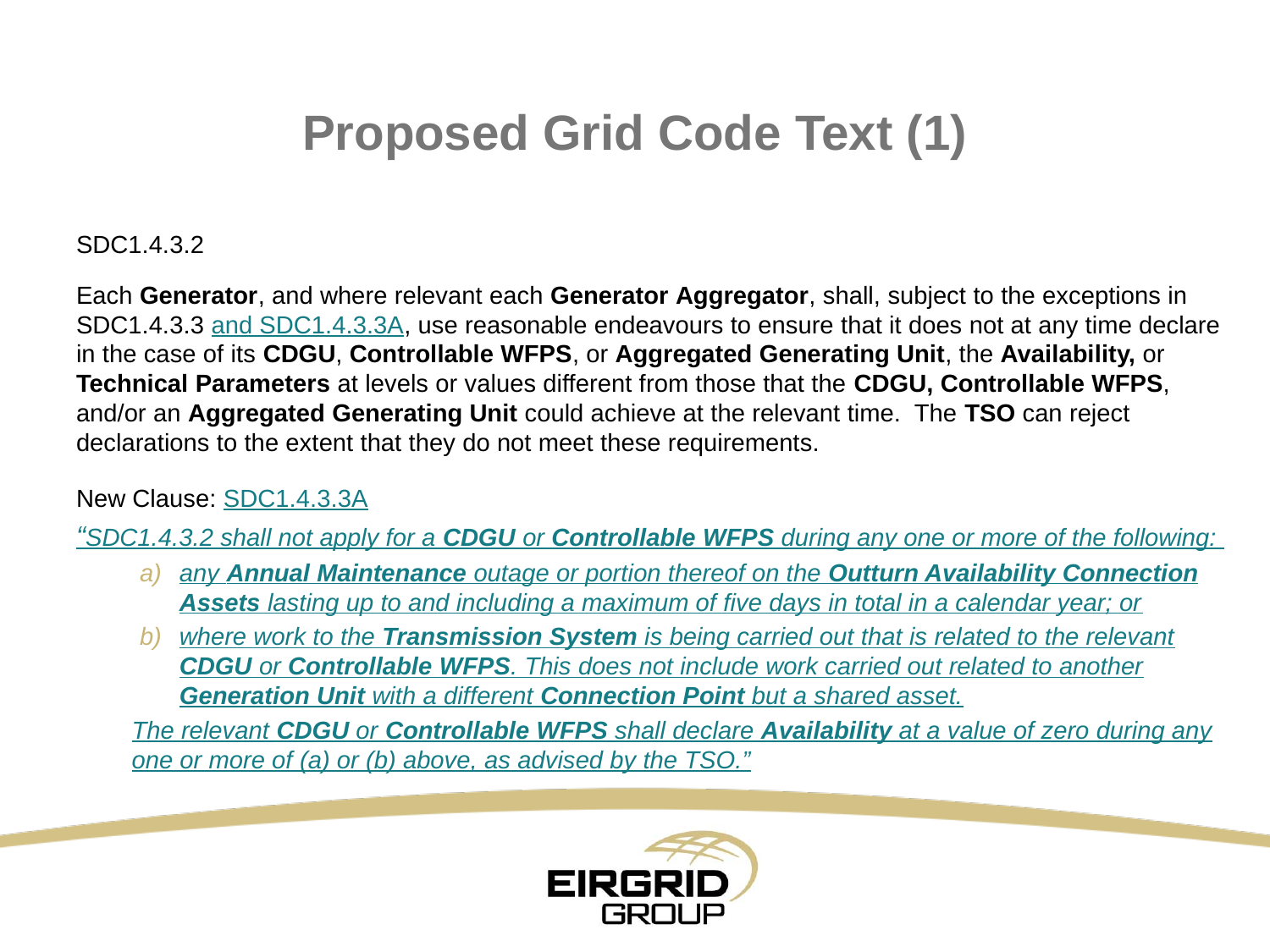

# Proposed Grid Code Text (1)

SDC1.4.3.2
Each Generator, and where relevant each Generator Aggregator, shall, subject to the exceptions in SDC1.4.3.3 and SDC1.4.3.3A, use reasonable endeavours to ensure that it does not at any time declare in the case of its CDGU, Controllable WFPS, or Aggregated Generating Unit, the Availability, or Technical Parameters at levels or values different from those that the CDGU, Controllable WFPS, and/or an Aggregated Generating Unit could achieve at the relevant time.  The TSO can reject declarations to the extent that they do not meet these requirements.
New Clause: SDC1.4.3.3A
“SDC1.4.3.2 shall not apply for a CDGU or Controllable WFPS during any one or more of the following:
any Annual Maintenance outage or portion thereof on the Outturn Availability Connection Assets lasting up to and including a maximum of five days in total in a calendar year; or
where work to the Transmission System is being carried out that is related to the relevant CDGU or Controllable WFPS. This does not include work carried out related to another Generation Unit with a different Connection Point but a shared asset.
The relevant CDGU or Controllable WFPS shall declare Availability at a value of zero during any one or more of (a) or (b) above, as advised by the TSO.”